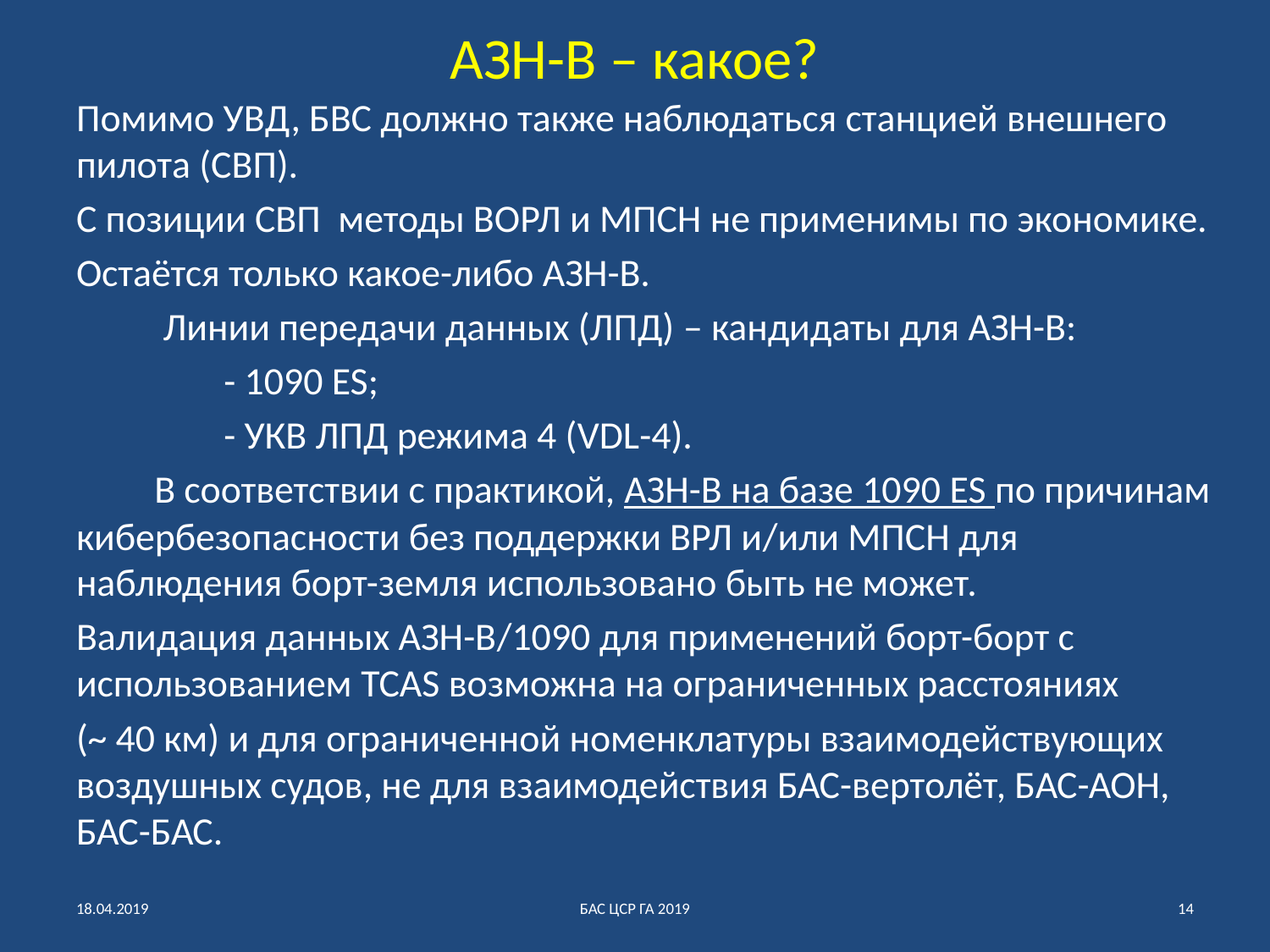

# АЗН-В – какое?
Помимо УВД, БВС должно также наблюдаться станцией внешнего пилота (СВП).
С позиции СВП  методы ВОРЛ и МПСН не применимы по экономике.
Остаётся только какое-либо АЗН-В.
          Линии передачи данных (ЛПД) – кандидаты для АЗН-В:
                 - 1090 ES;
                 - УКВ ЛПД режима 4 (VDL-4).
         В соответствии с практикой, АЗН-В на базе 1090 ES по причинам кибербезопасности без поддержки ВРЛ и/или МПСН для наблюдения борт-земля использовано быть не может.
Валидация данных АЗН-В/1090 для применений борт-борт с использованием TCAS возможна на ограниченных расстояниях
(~ 40 км) и для ограниченной номенклатуры взаимодействующих воздушных судов, не для взаимодействия БАС-вертолёт, БАС-АОН, БАС-БАС.
18.04.2019
БАС ЦСР ГА 2019
14